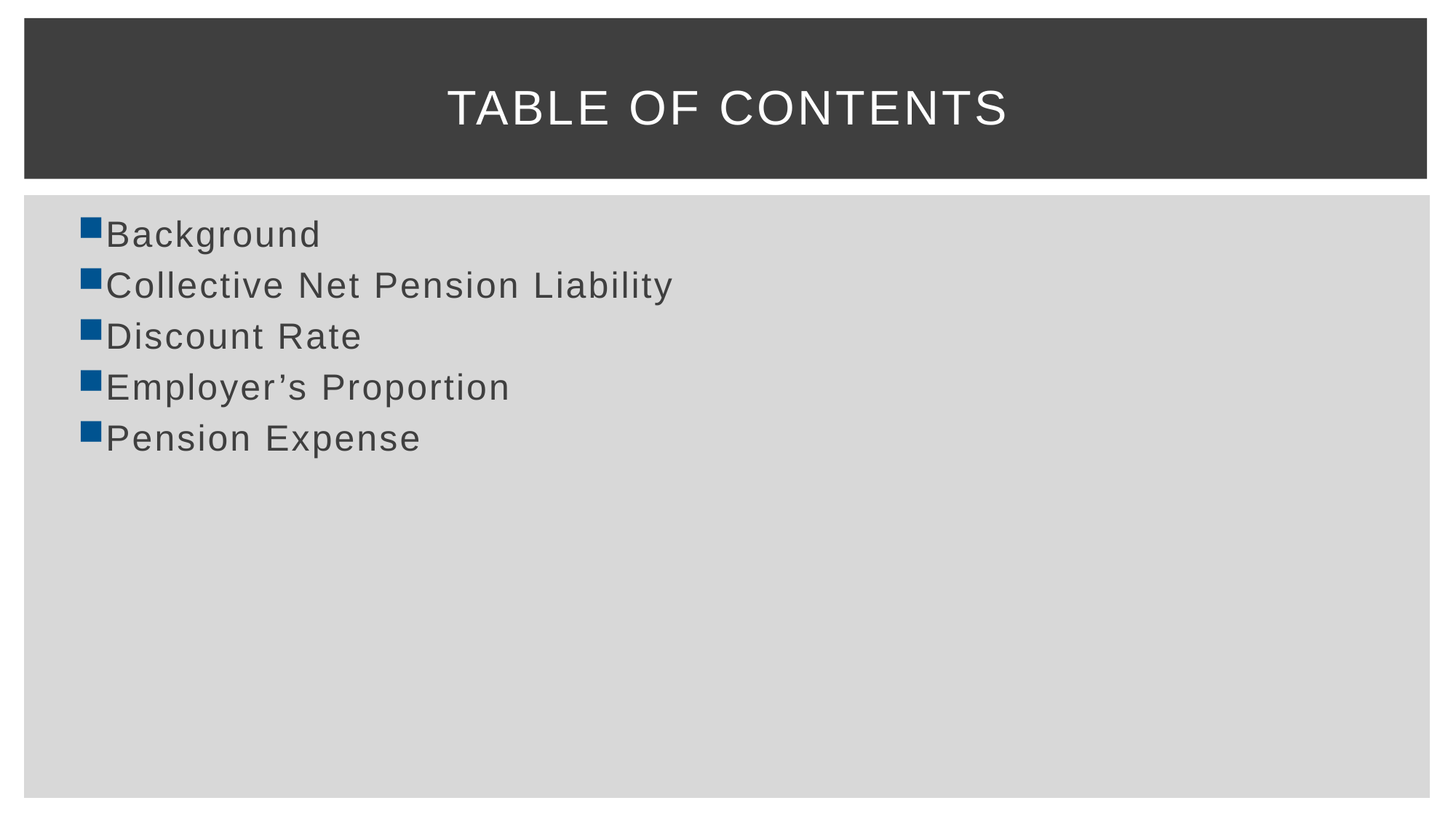

# Table of contents
Background
Collective Net Pension Liability
Discount Rate
Employer’s Proportion
Pension Expense